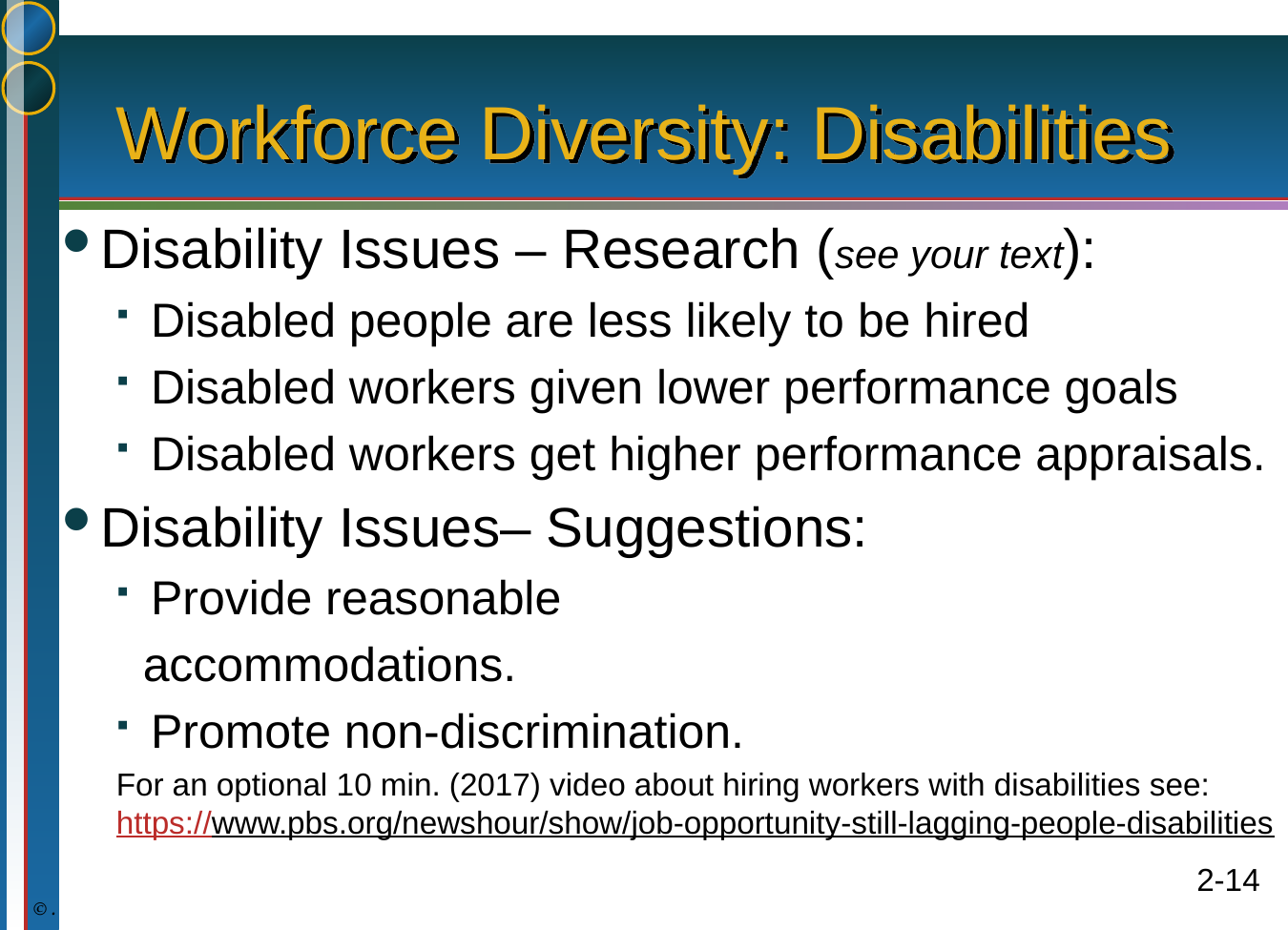

# Workforce Diversity: Disabilities
Disability Issues – Research (see your text):
Disabled people are less likely to be hired
Disabled workers given lower performance goals
Disabled workers get higher performance appraisals.
Disability Issues– Suggestions:
Provide reasonable
  accommodations.
Promote non-discrimination.
For an optional 10 min. (2017) video about hiring workers with disabilities see: https://www.pbs.org/newshour/show/job-opportunity-still-lagging-people-disabilities